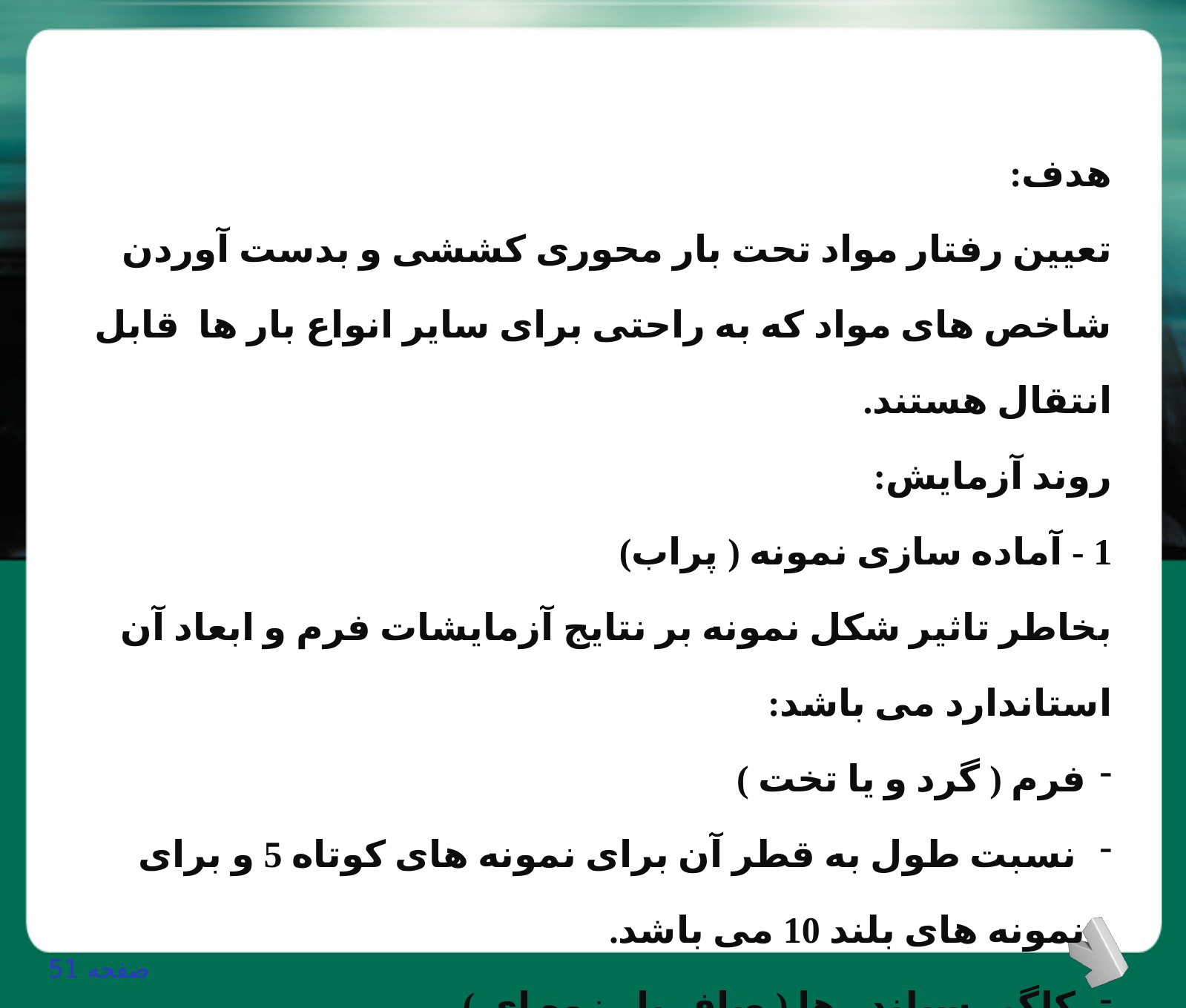

هدف:
تعیین رفتار مواد تحت بار محوری کششی و بدست آوردن شاخص های مواد که به راحتی برای سایر انواع بار ها  قابل انتقال هستند.
روند آزمایش:
1 - آماده سازی نمونه ( پراب)
بخاطر تاثیر شکل نمونه بر نتایج آزمایشات فرم و ابعاد آن استاندارد می باشد:
فرم ( گرد و یا تخت )
 نسبت طول به قطر آن برای نمونه های کوتاه 5 و برای نمونه های بلند 10 می باشد.
 کلگی سیلندر ها ( صاف یا رزوه ای )
 سطح روئین نمونه
صفحه 51